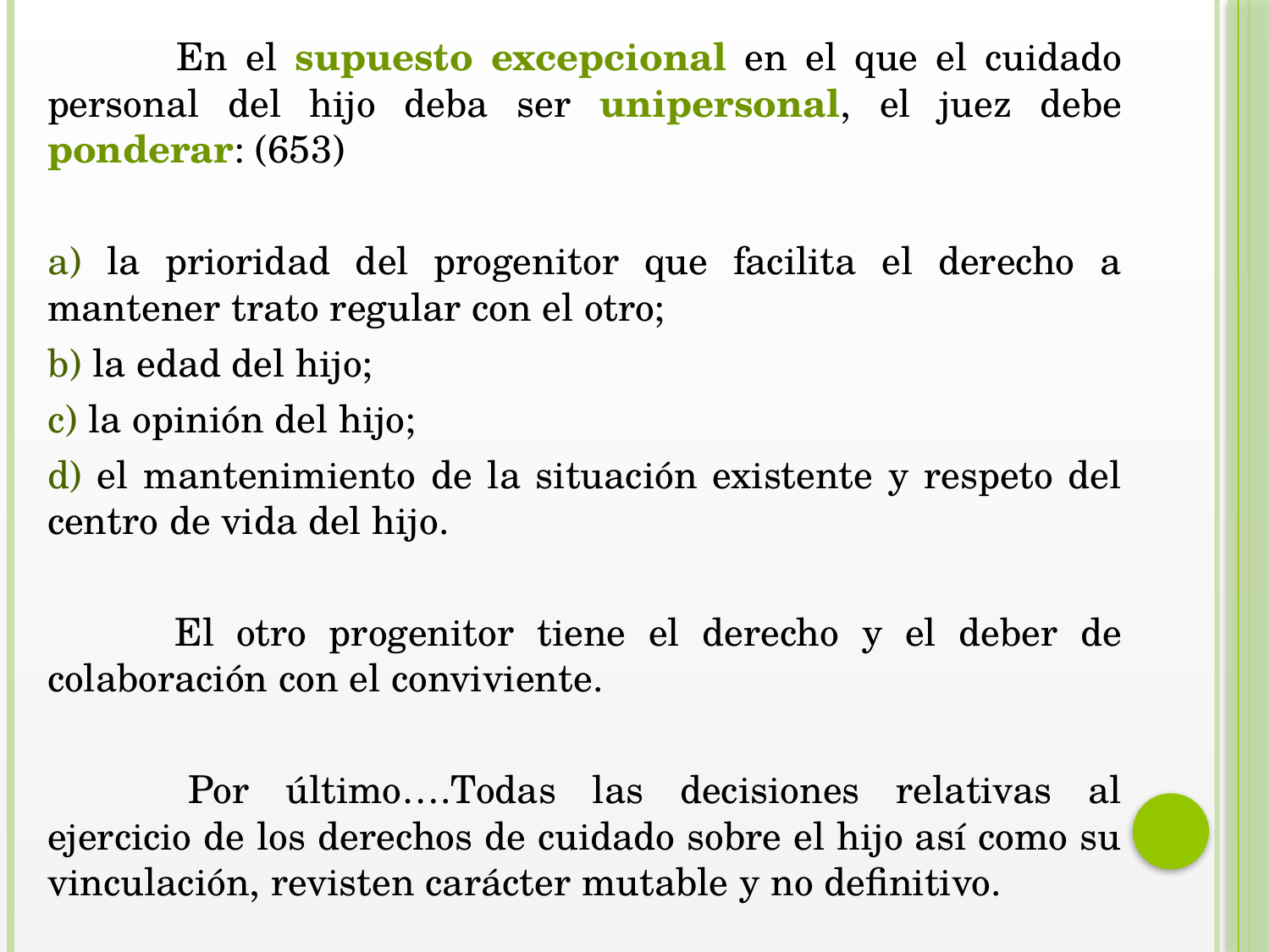

En el supuesto excepcional en el que el cuidado personal del hijo deba ser unipersonal, el juez debe ponderar: (653)

a) la prioridad del progenitor que facilita el derecho a mantener trato regular con el otro;
b) la edad del hijo;
c) la opinión del hijo;
d) el mantenimiento de la situación existente y respeto del centro de vida del hijo.

 	El otro progenitor tiene el derecho y el deber de colaboración con el conviviente.

 	Por último….Todas las decisiones relativas al ejercicio de los derechos de cuidado sobre el hijo así como su vinculación, revisten carácter mutable y no definitivo.